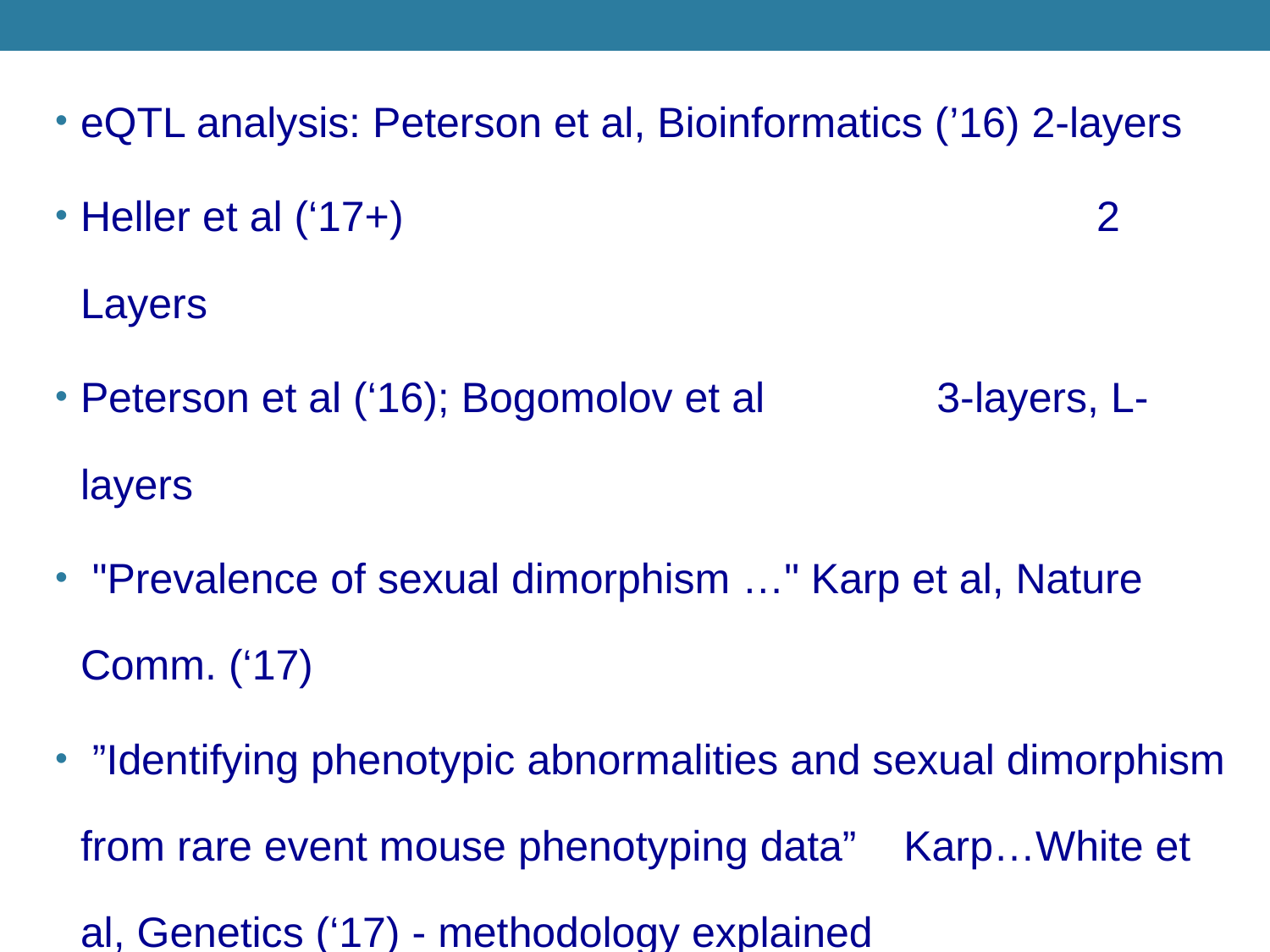

eQTL analysis: Peterson et al, Bioinformatics (’16) 2-layers
Heller et al (‘17+)						2 Layers
Peterson et al (‘16); Bogomolov et al	        3-layers, L-layers
 "Prevalence of sexual dimorphism …" Karp et al, Nature Comm. (‘17)
 ”Identifying phenotypic abnormalities and sexual dimorphism from rare event mouse phenotyping data”    Karp…White et al, Genetics (‘17) - methodology explained
Ramdas, Foygel-Barber (’16), Kozlovski et al (17+)